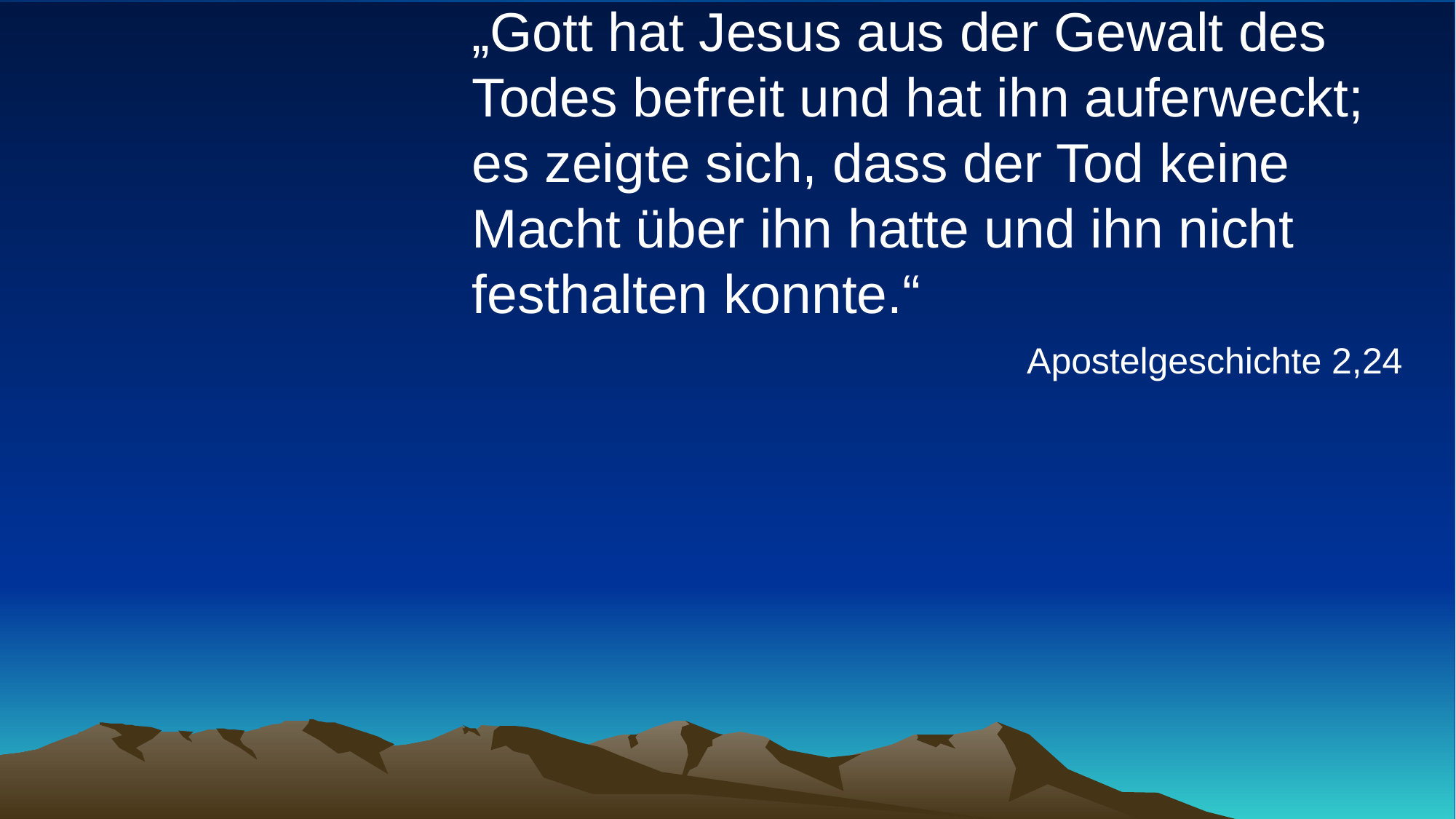

# „Gott hat Jesus aus der Gewalt des Todes befreit und hat ihn auferweckt; es zeigte sich, dass der Tod keine Macht über ihn hatte und ihn nicht festhalten konnte.“
Apostelgeschichte 2,24